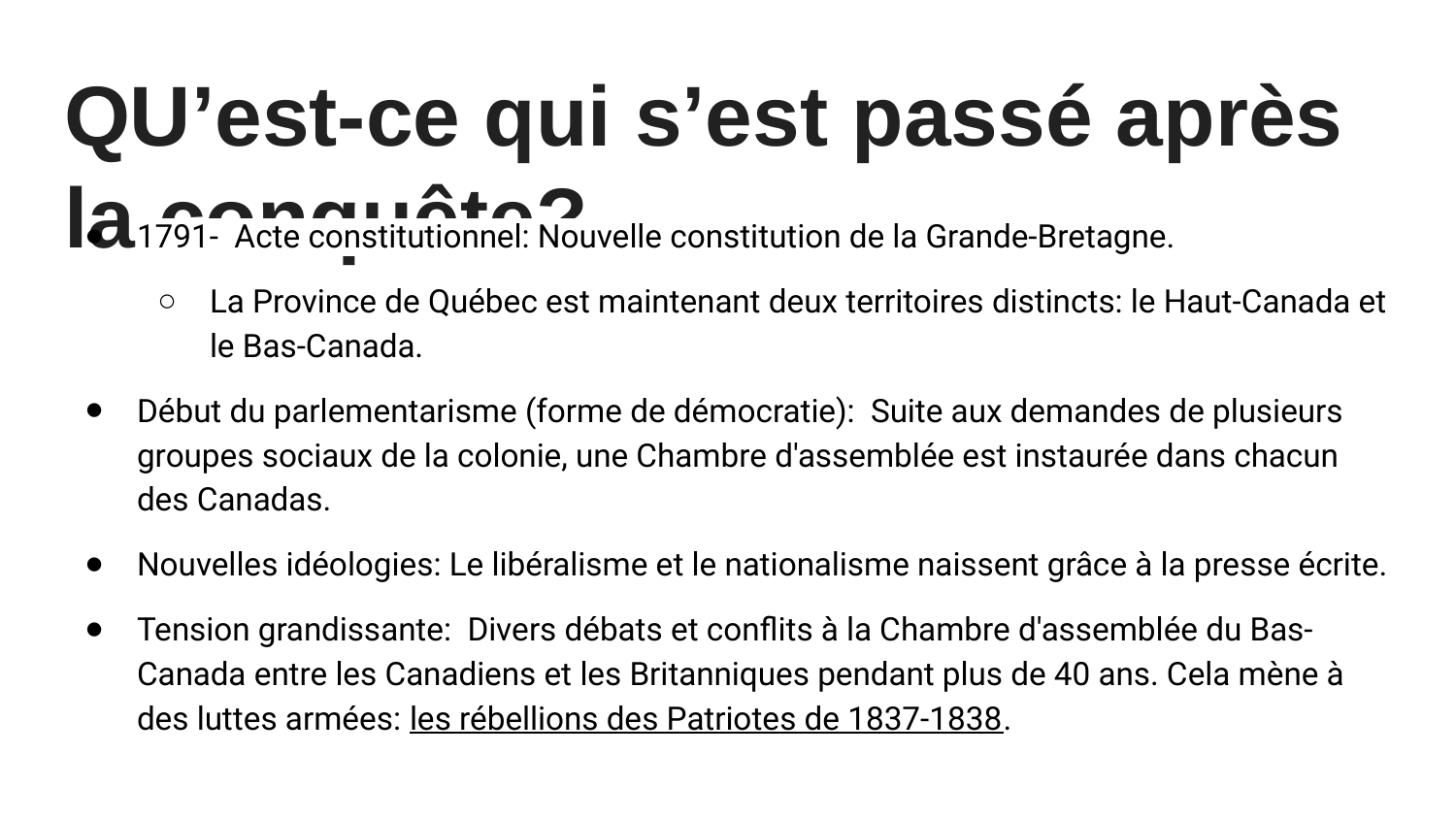

# QU’est-ce qui s’est passé après la conquête?
1791-  Acte constitutionnel: Nouvelle constitution de la Grande-Bretagne.
La Province de Québec est maintenant deux territoires distincts: le Haut-Canada et le Bas-Canada.
Début du parlementarisme (forme de démocratie):  Suite aux demandes de plusieurs groupes sociaux de la colonie, une Chambre d'assemblée est instaurée dans chacun des Canadas.
Nouvelles idéologies: Le libéralisme et le nationalisme naissent grâce à la presse écrite.
Tension grandissante:  Divers débats et conflits à la Chambre d'assemblée du Bas-Canada entre les Canadiens et les Britanniques pendant plus de 40 ans. Cela mène à des luttes armées: les rébellions des Patriotes de 1837-1838.